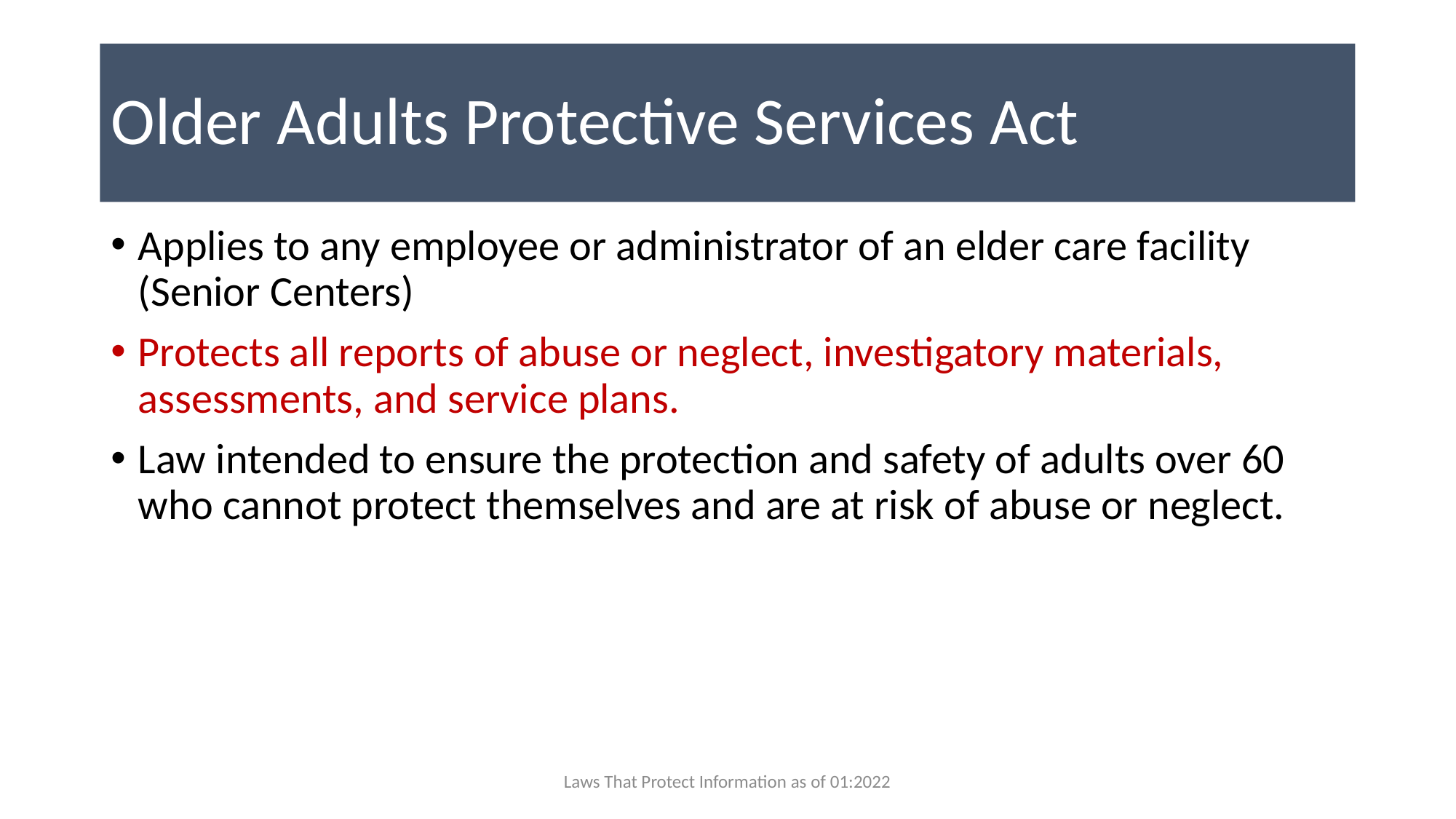

# Older Adults Protective Services Act
Applies to any employee or administrator of an elder care facility (Senior Centers)
Protects all reports of abuse or neglect, investigatory materials, assessments, and service plans.
Law intended to ensure the protection and safety of adults over 60 who cannot protect themselves and are at risk of abuse or neglect.
Laws That Protect Information as of 01:2022